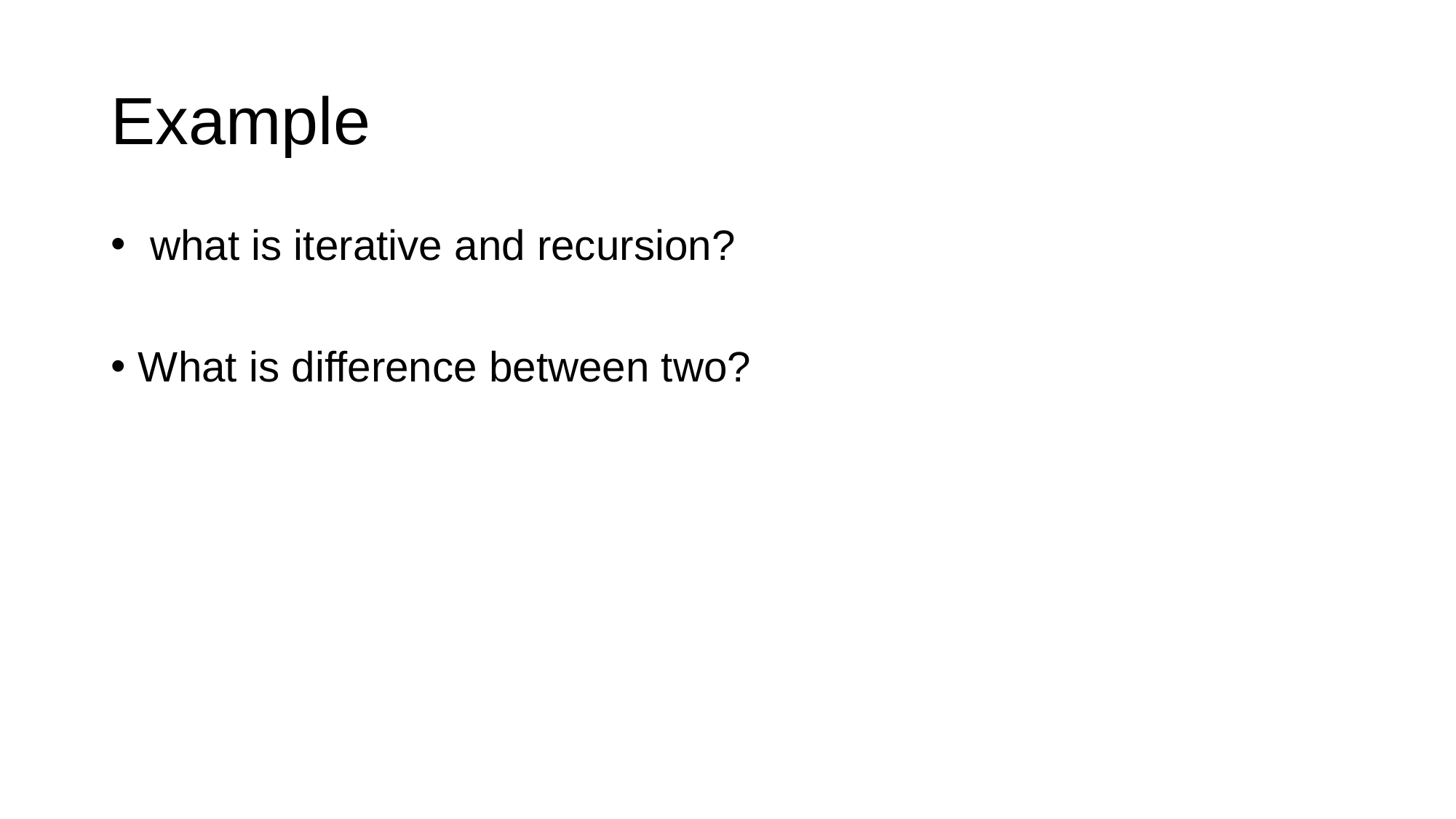

# Example
 what is iterative and recursion?

What is difference between two?